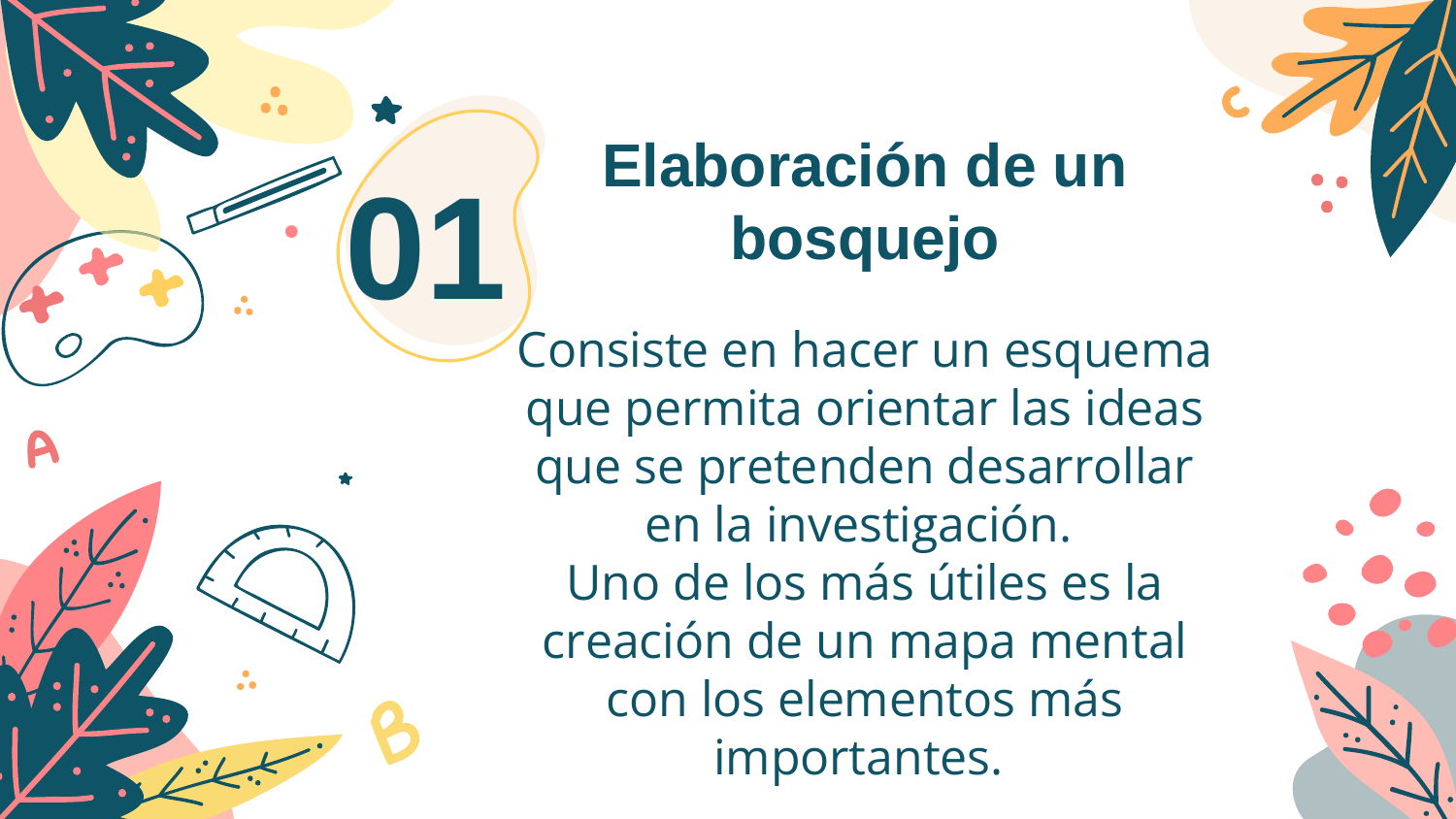

01
# Elaboración de un bosquejo
Consiste en hacer un esquema que permita orientar las ideas que se pretenden desarrollar en la investigación.
Uno de los más útiles es la creación de un mapa mental con los elementos más importantes.